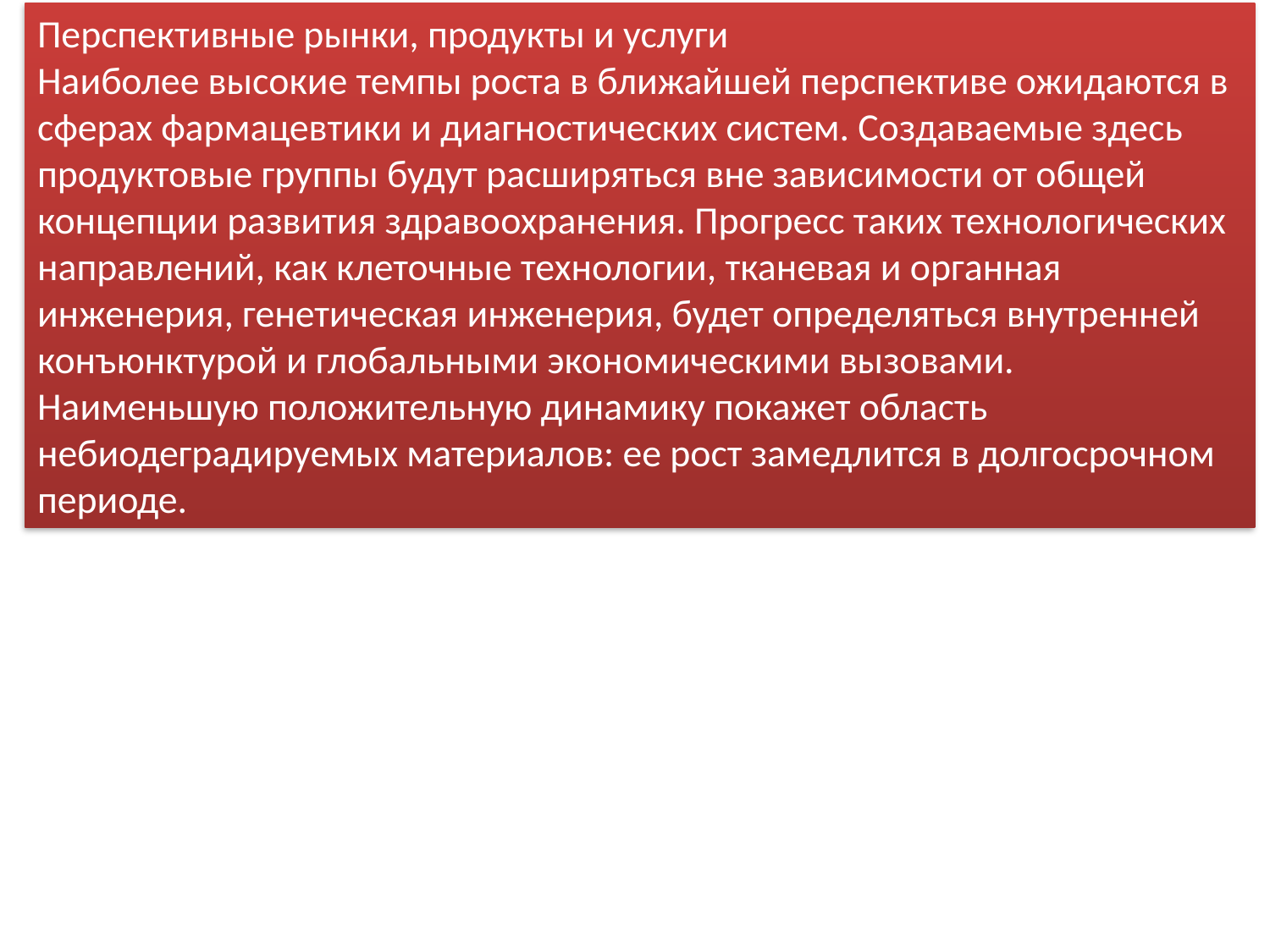

Перспективные рынки, продукты и услуги
Наиболее высокие темпы роста в ближайшей перспективе ожидаются в сферах фармацевтики и диагностических систем. Создаваемые здесь продуктовые группы будут расширяться вне зависимости от общей концепции развития здравоохранения. Прогресс таких технологических направлений, как клеточные технологии, тканевая и органная инженерия, генетическая инженерия, будет определяться внутренней конъюнктурой и глобальными экономическими вызовами. Наименьшую положительную динамику покажет область небиодеградируемых материалов: ее рост замедлится в долгосрочном периоде.